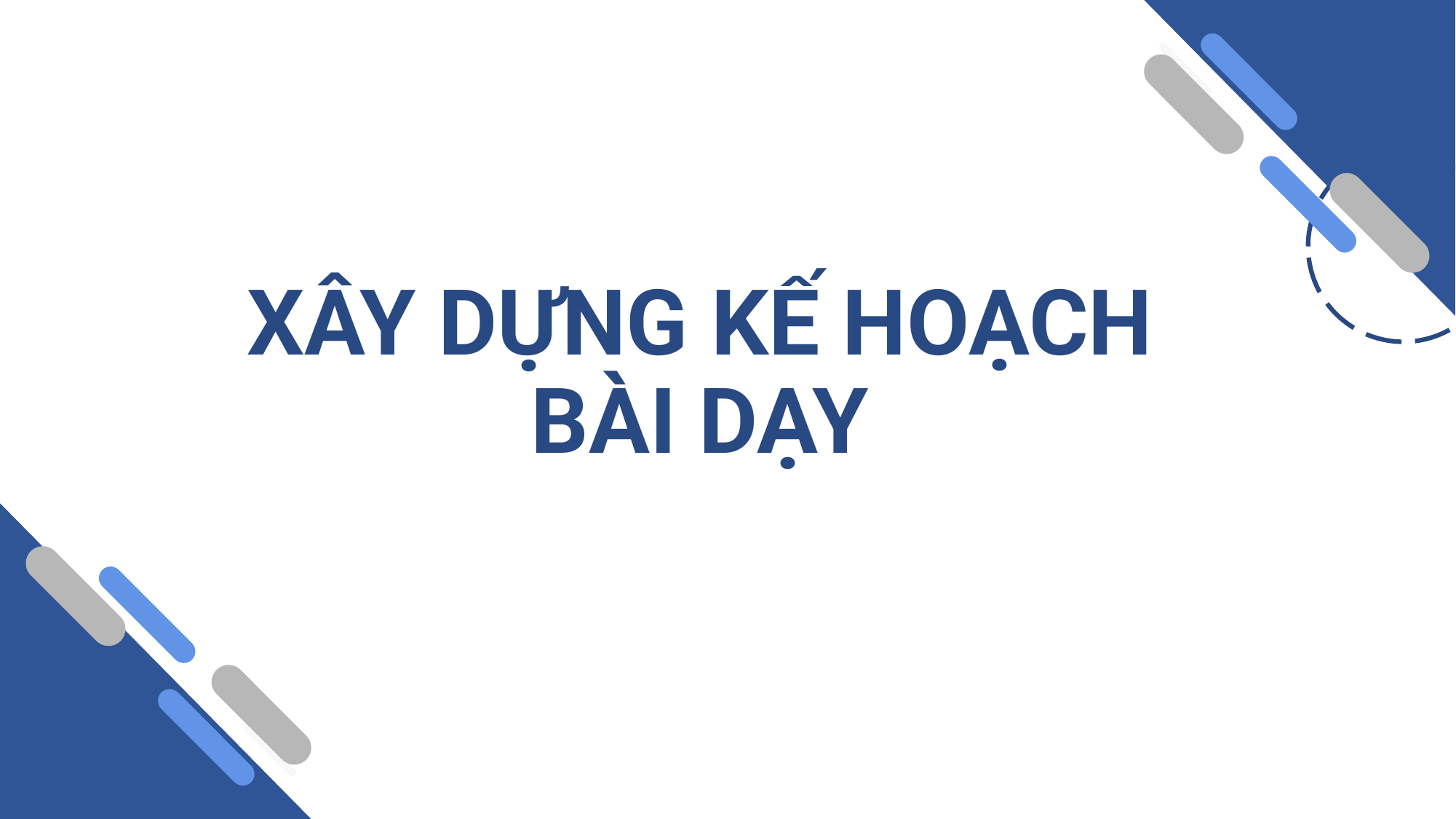

# XÂY DỰNG KẾ HOẠCH BÀI DẠY